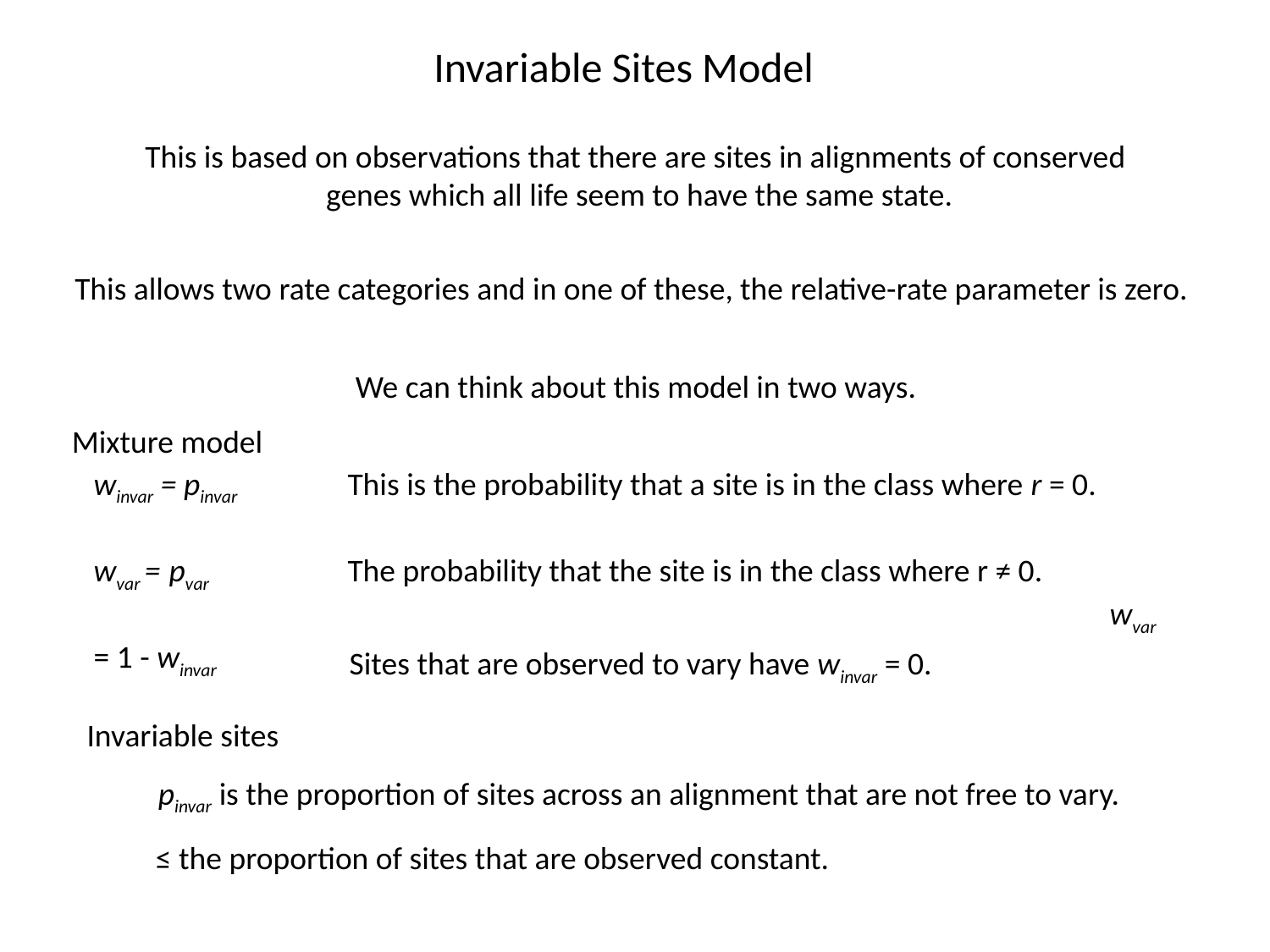

Invariable Sites Model
This is based on observations that there are sites in alignments of conserved
 genes which all life seem to have the same state.
This allows two rate categories and in one of these, the relative-rate parameter is zero.
We can think about this model in two ways.
Mixture model
winvar = pinvar 	This is the probability that a site is in the class where r = 0.

wvar =  pvar		The probability that the site is in the class where r ≠ 0.
								wvar  = 1 - winvar
Sites that are observed to vary have winvar = 0.
Invariable sites
pinvar is the proportion of sites across an alignment that are not free to vary.
≤ the proportion of sites that are observed constant.